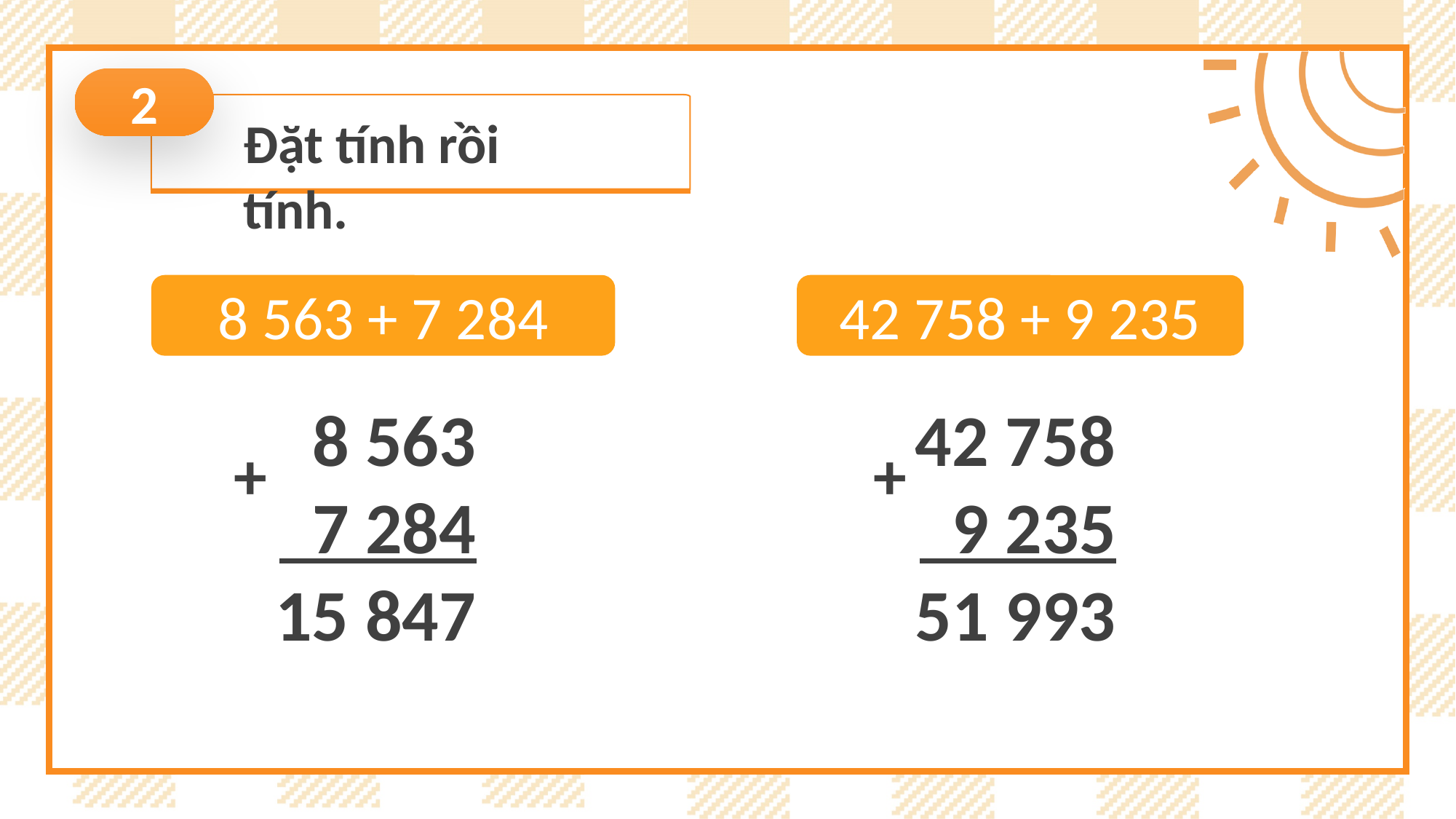

2

Đặt tính rồi tính.
8 563 + 7 284
42 758 + 9 235
8 563
  7 284
15 847
+
42 758
  9 235
51 993
+